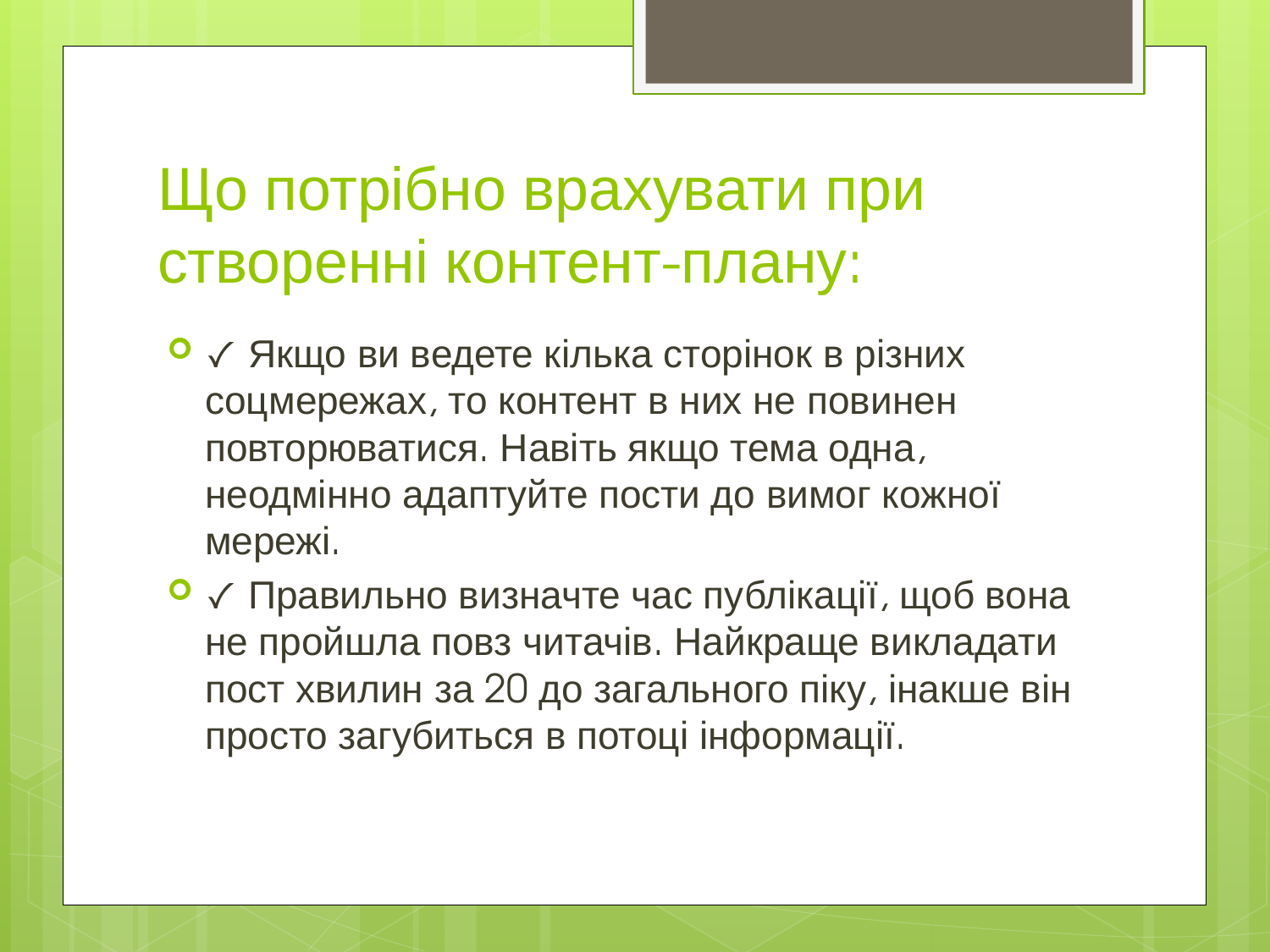

# Що потрібно врахувати при створенні контент-плану:
✓ Якщо ви ведете кілька сторінок в різних соцмережах, то контент в них не повинен повторюватися. Навіть якщо тема одна, неодмінно адаптуйте пости до вимог кожної мережі.
✓ Правильно визначте час публікації, щоб вона не пройшла повз читачів. Найкраще викладати пост хвилин за 20 до загального піку, інакше він просто загубиться в потоці інформації.